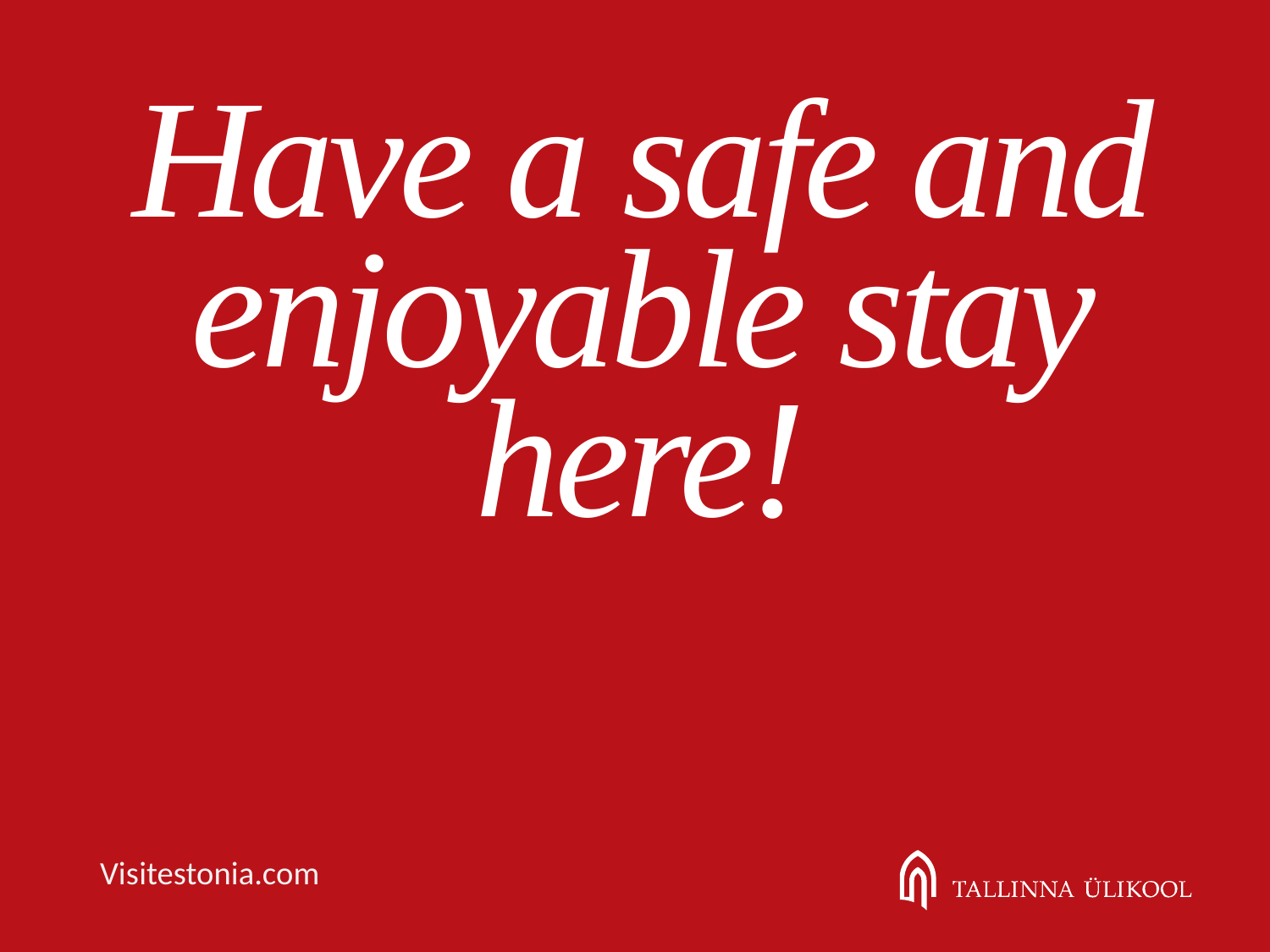

# Have a safe and enjoyable stay here!

Visitestonia.com